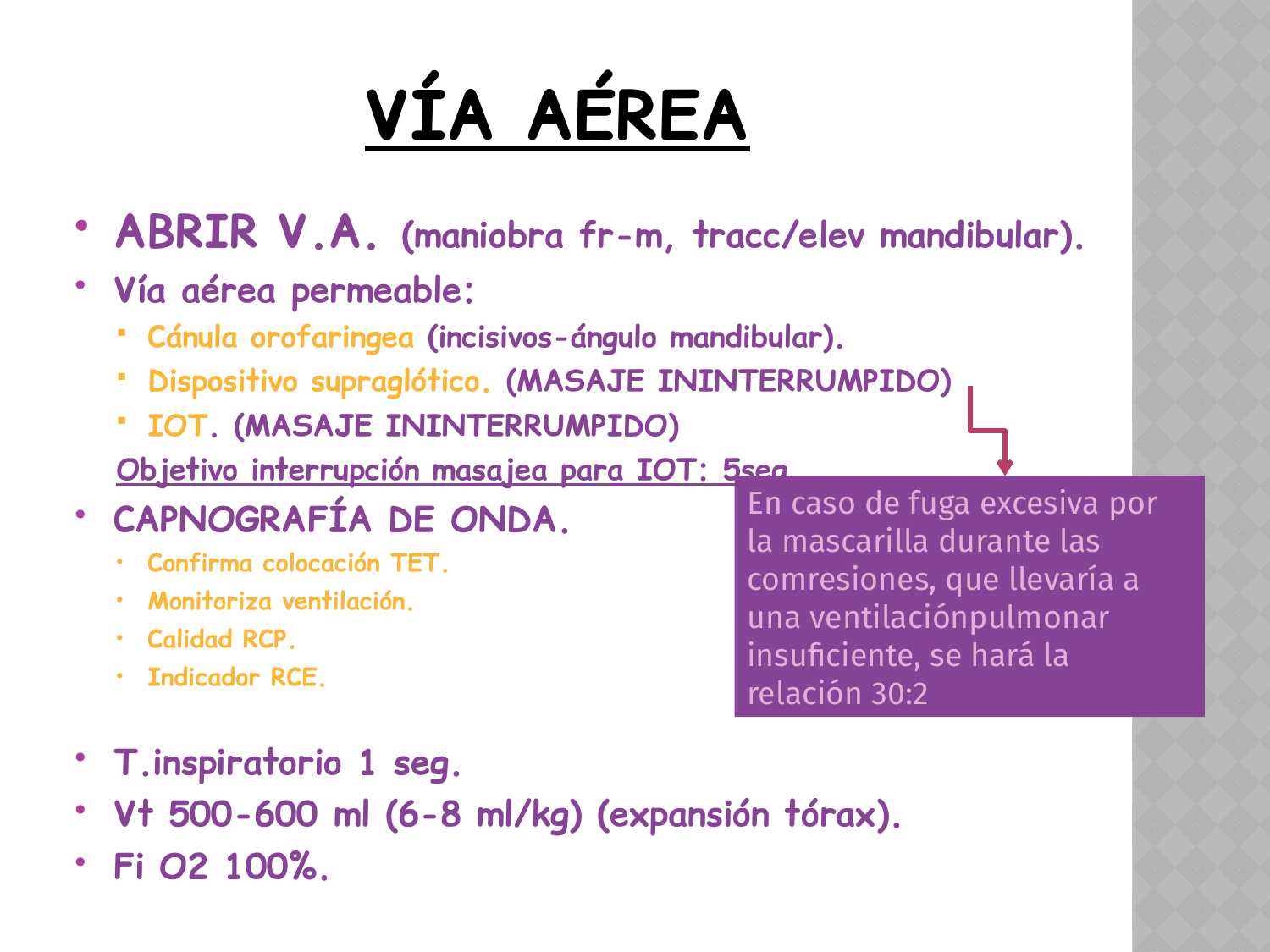

# VÍA AÉREA
ABRIR V.A. (maniobra fr-m, tracc/elev mandibular).
Vía aérea permeable:
Cánula orofaringea (incisivos-ángulo mandibular).
Dispositivo supraglótico. (MASAJE ININTERRUMPIDO)
IOT. (MASAJE ININTERRUMPIDO)
Objetivo interrupción masajea para IOT: 5seg
CAPNOGRAFÍA DE ONDA.
Confirma colocación TET.
Monitoriza ventilación.
Calidad RCP.
Indicador RCE.

T.inspiratorio 1 seg.
Vt 500-600 ml (6-8 ml/kg) (expansión tórax).
Fi O2 100%.
En caso de fuga excesiva por la mascarilla durante las comresiones, que llevaría a una ventilaciónpulmonar insuficiente, se hará la relación 30:2